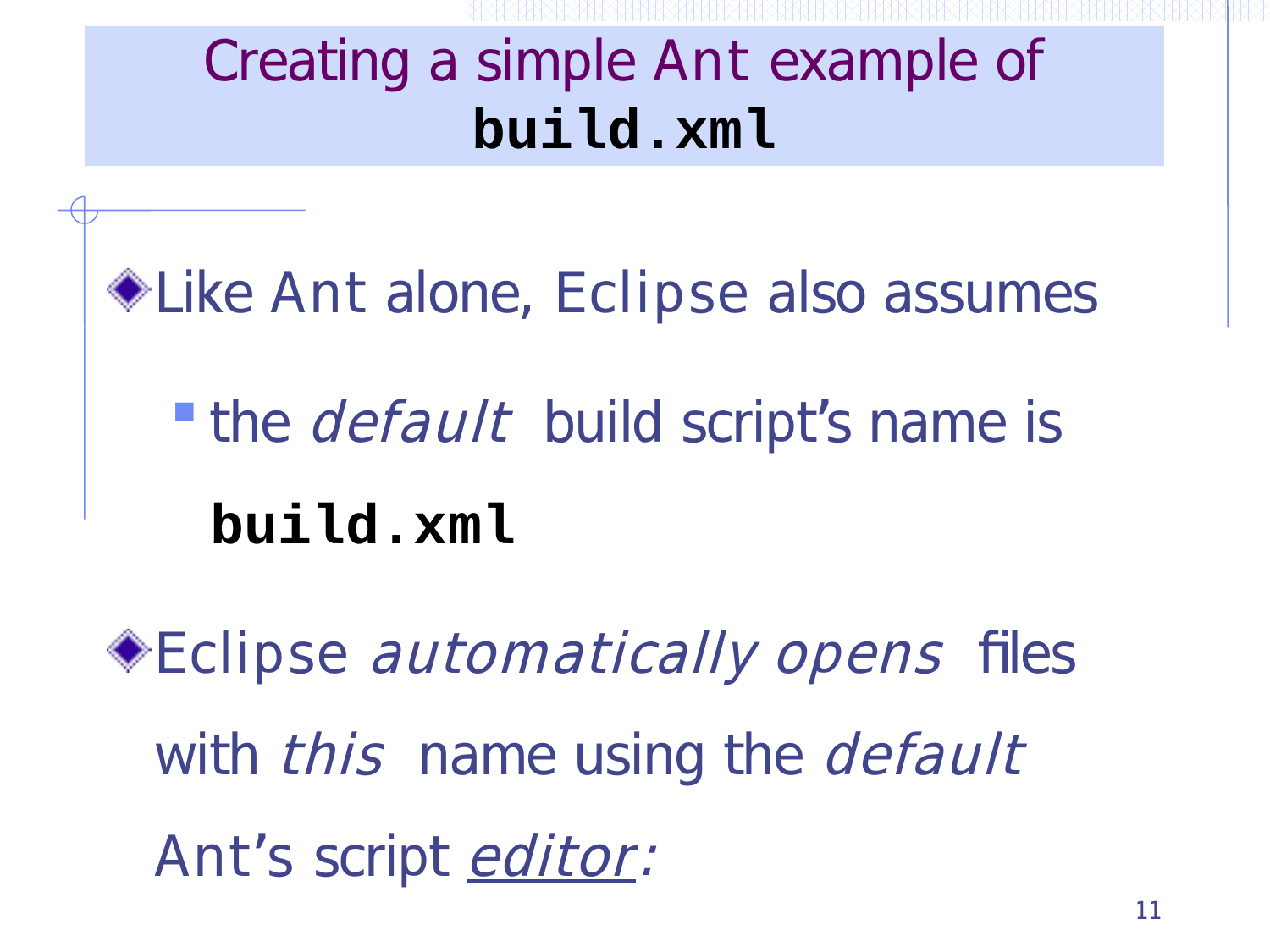

Creating a simple Ant example of build.xml
Like Ant alone, Eclipse also assumes
the default  build script’s name is build.xml
Eclipse automatically opens  files with this  name using the default  Ant’s script editor:
11